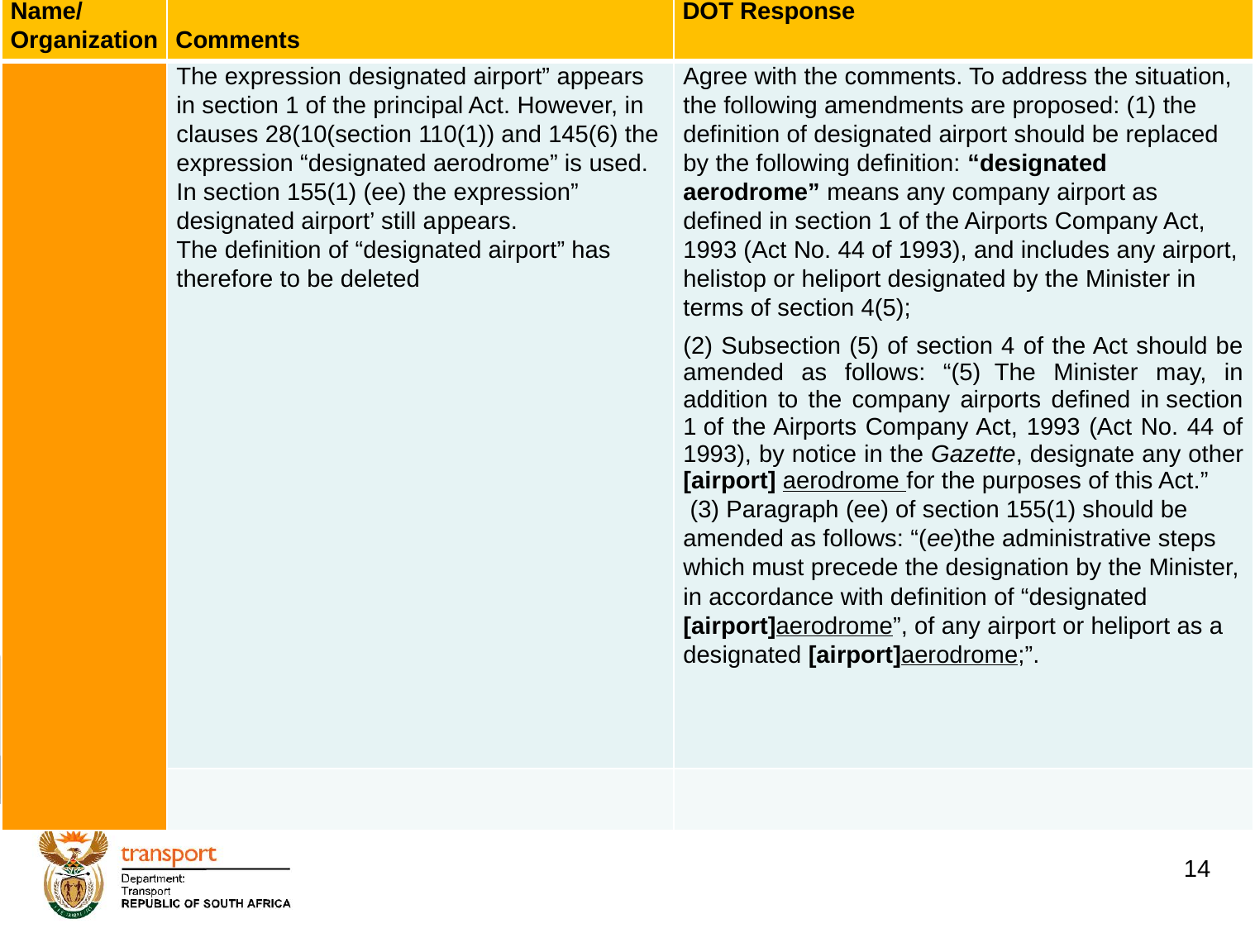

| Name/ Organization | Comments | DOT Response |
| --- | --- | --- |
|  | The expression designated airport” appears in section 1 of the principal Act. However, in clauses 28(10(section 110(1)) and 145(6) the expression “designated aerodrome” is used. In section 155(1) (ee) the expression” designated airport’ still appears. The definition of “designated airport” has therefore to be deleted | Agree with the comments. To address the situation, the following amendments are proposed: (1) the definition of designated airport should be replaced by the following definition: “designated aerodrome” means any company airport as defined in section 1 of the Airports Company Act, 1993 (Act No. 44 of 1993), and includes any airport, helistop or heliport designated by the Minister in terms of section 4(5); (2) Subsection (5) of section 4 of the Act should be amended as follows: “(5)  The Minister may, in addition to the company airports defined in section 1 of the Airports Company Act, 1993 (Act No. 44 of 1993), by notice in the Gazette, designate any other [airport] aerodrome for the purposes of this Act.”  (3) Paragraph (ee) of section 155(1) should be amended as follows: “(ee)the administrative steps which must precede the designation by the Minister, in accordance with definition of “designated [airport]aerodrome”, of any airport or heliport as a designated [airport]aerodrome;”. |
|  |  |  |
# 1. Background
14